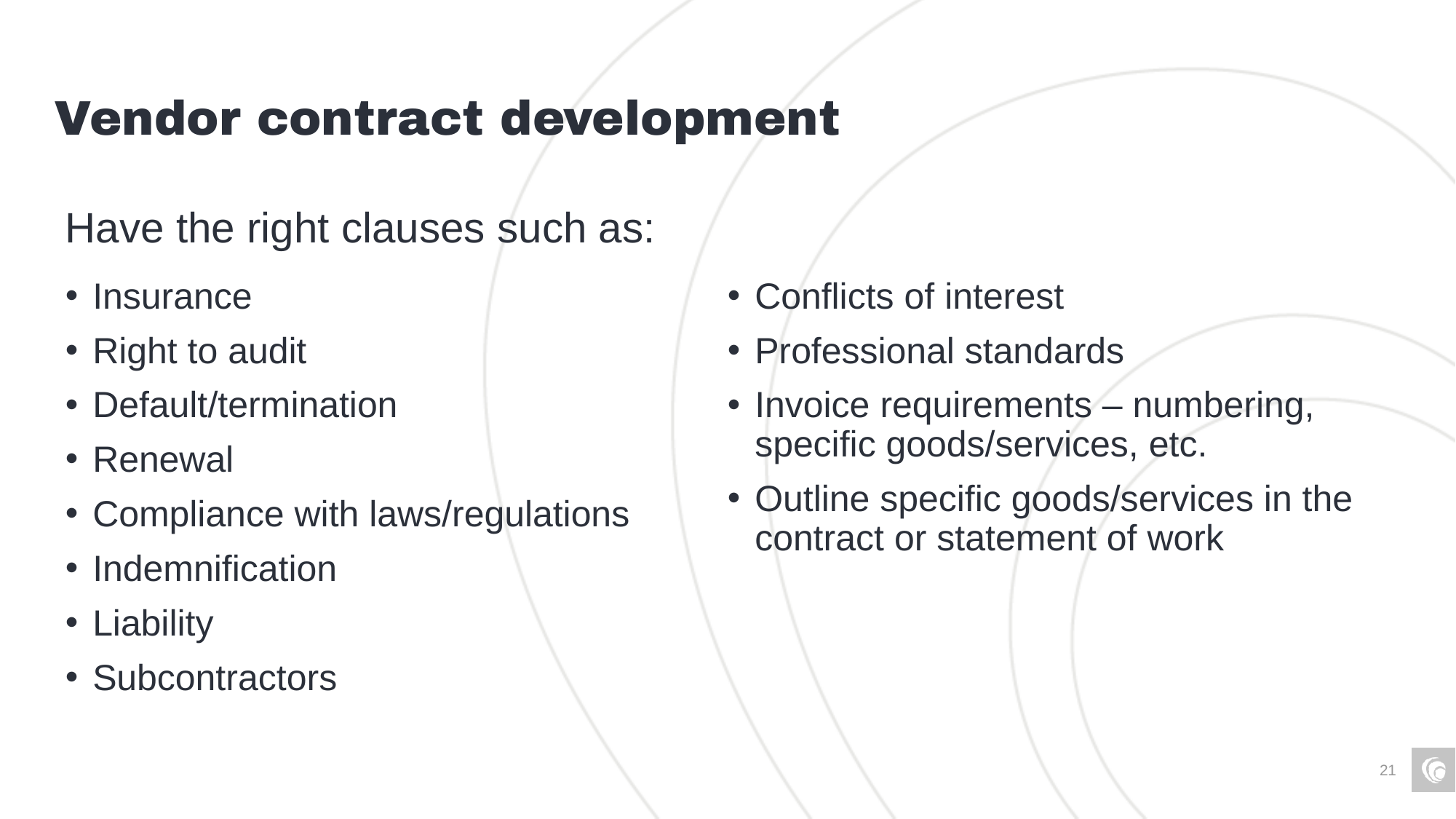

# Vendor contract development
Have the right clauses such as:
Insurance
Right to audit
Default/termination
Renewal
Compliance with laws/regulations
Indemnification
Liability
Subcontractors

Conflicts of interest
Professional standards
Invoice requirements – numbering, specific goods/services, etc.
Outline specific goods/services in the contract or statement of work